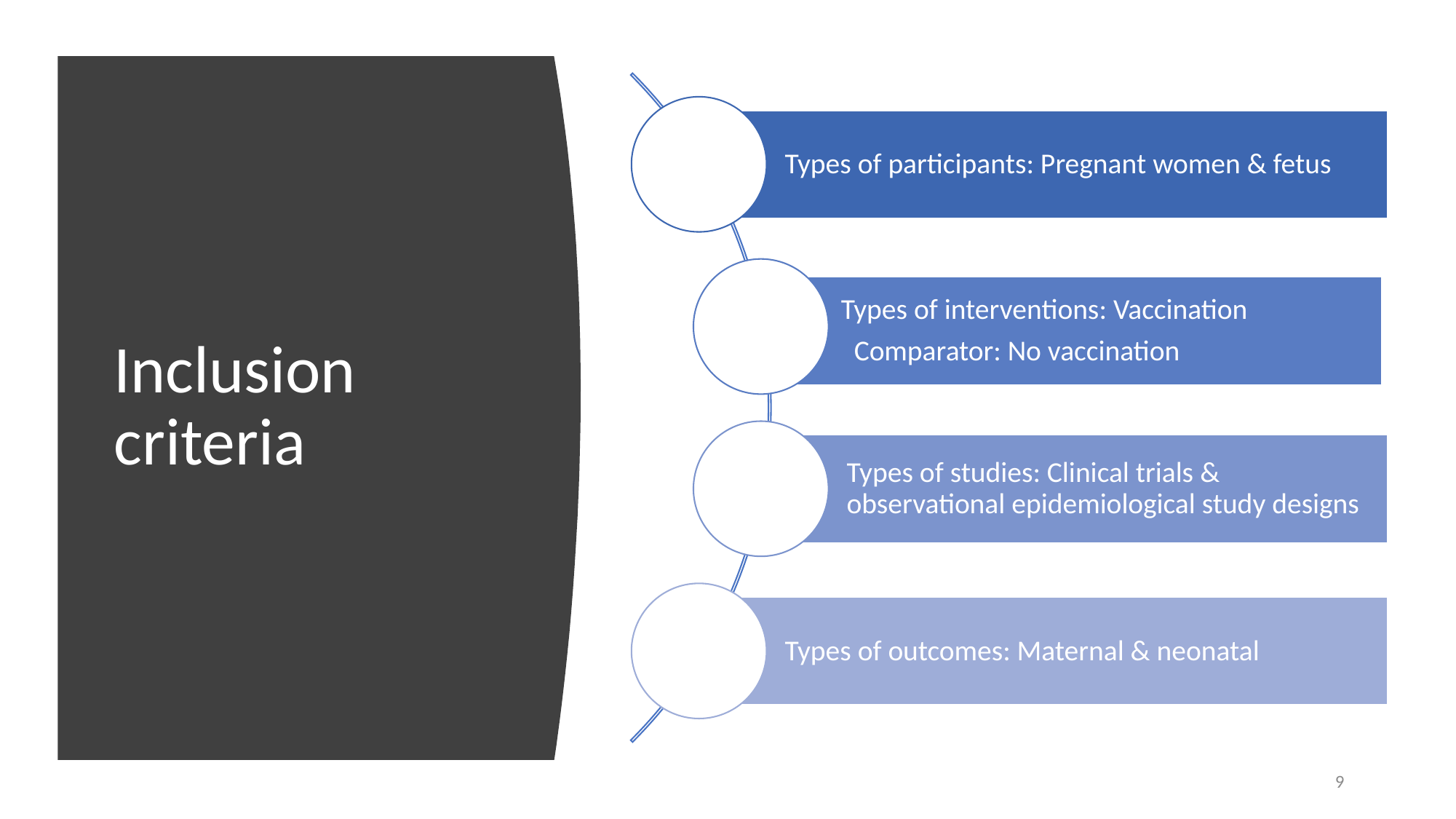

Types of participants: Pregnant women & fetus
Types of interventions: Vaccination
  Comparator: No vaccination
Types of studies: Clinical trials & observational epidemiological study designs
Types of outcomes: Maternal & neonatal

# Inclusion criteria
9